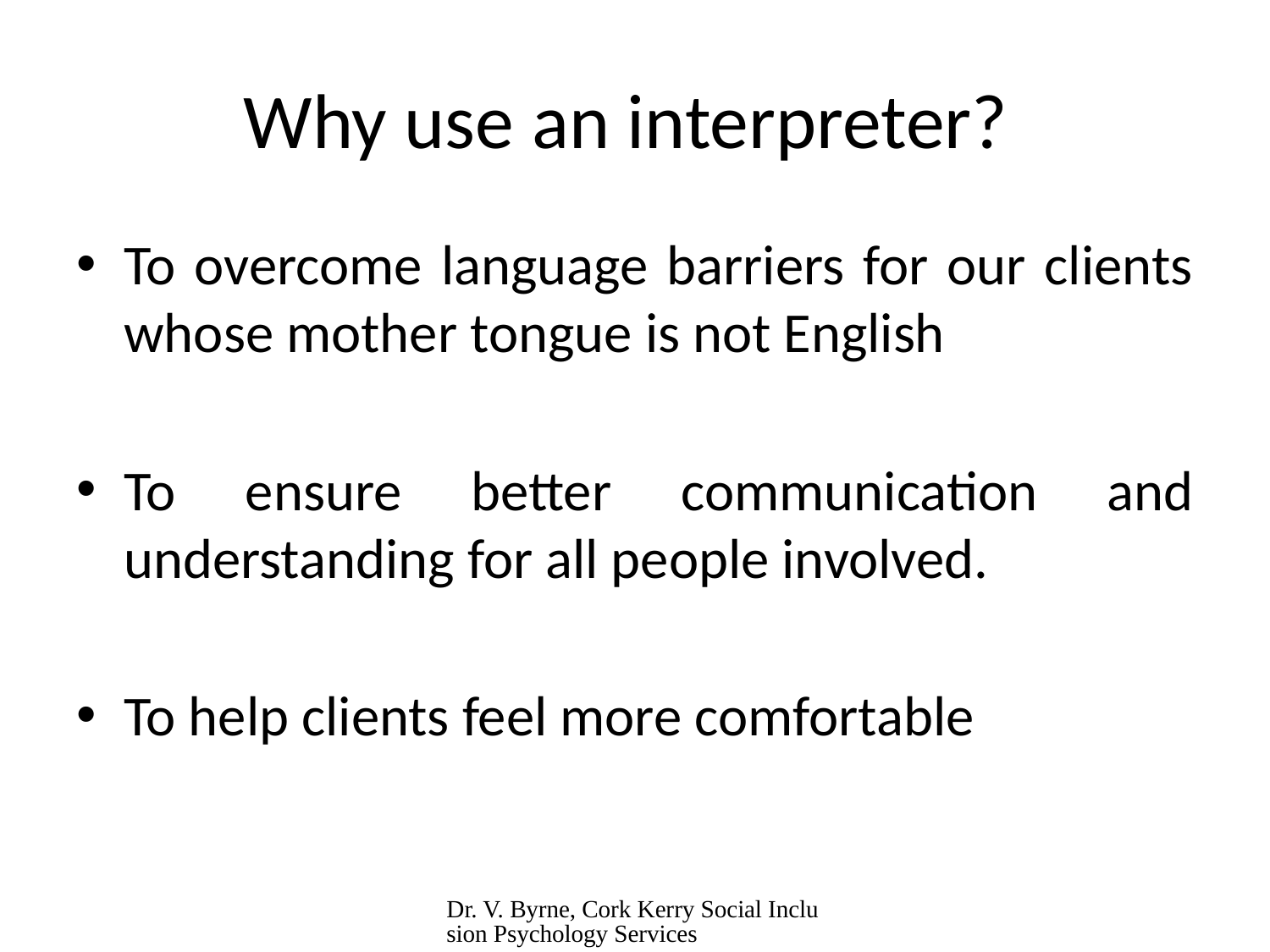

# Why use an interpreter?
To overcome language barriers for our clients whose mother tongue is not English

To ensure better communication and understanding for all people involved.

To help clients feel more comfortable
Dr. V. Byrne, Cork Kerry Social Inclusion Psychology Services